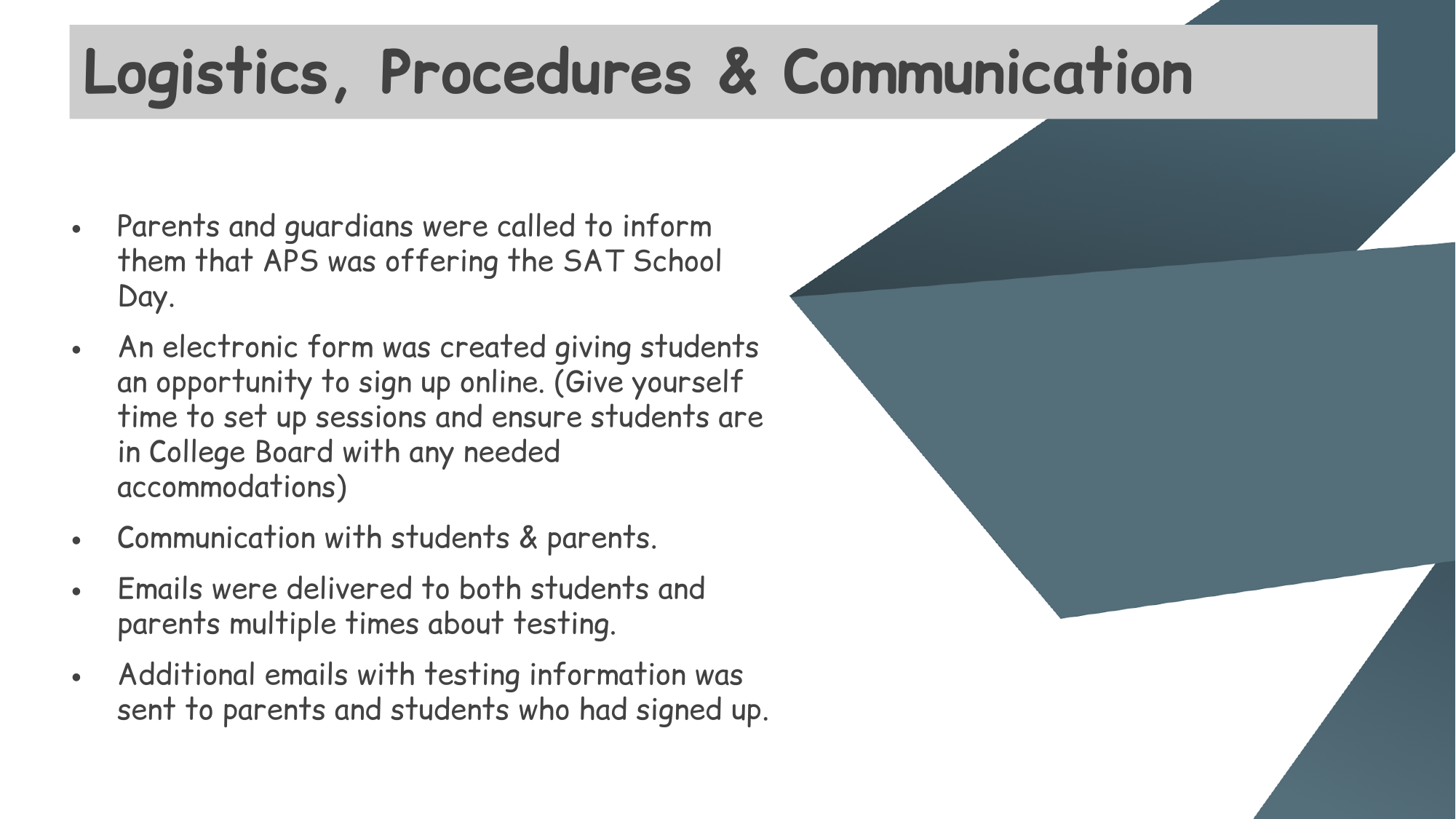

# Logistics, Procedures & Communication

Parents and guardians were called to inform them that APS was offering the SAT School Day.
An electronic form was created giving students an opportunity to sign up online. (Give yourself time to set up sessions and ensure students are in College Board with any needed accommodations)
Communication with students & parents.
Emails were delivered to both students and parents multiple times about testing.
Additional emails with testing information was sent to parents and students who had signed up.